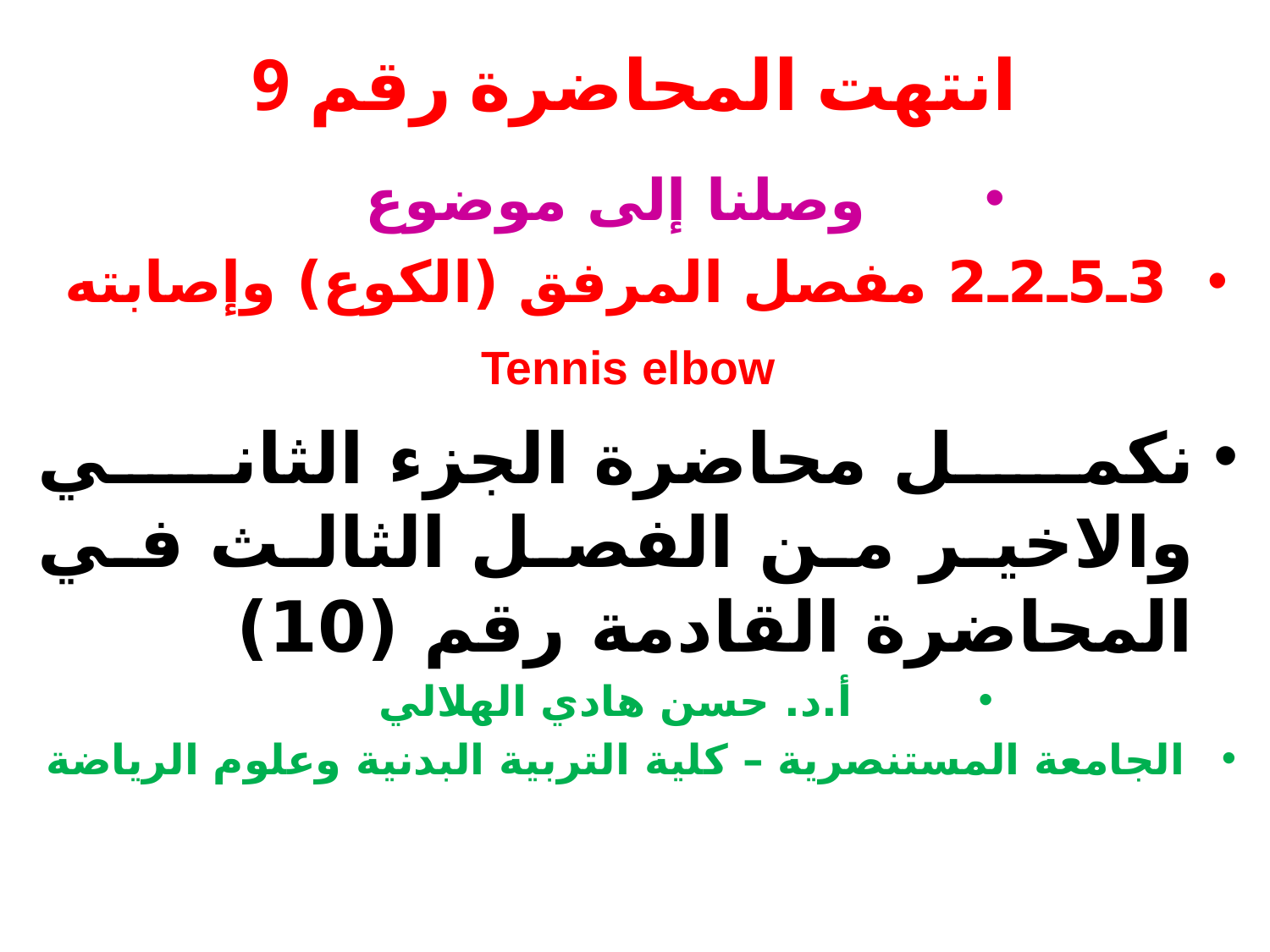

# انتهت المحاضرة رقم 9
وصلنا إلى موضوع
3ـ5ـ2ـ2 مفصل المرفق (الكوع) وإصابته Tennis elbow
نكمل محاضرة الجزء الثاني والاخير من الفصل الثالث في المحاضرة القادمة رقم (10)
أ.د. حسن هادي الهلالي
الجامعة المستنصرية – كلية التربية البدنية وعلوم الرياضة
3ـ5ـ2ـ2 مفصل المرفق (الكوع) وإصابته Tennis elbow